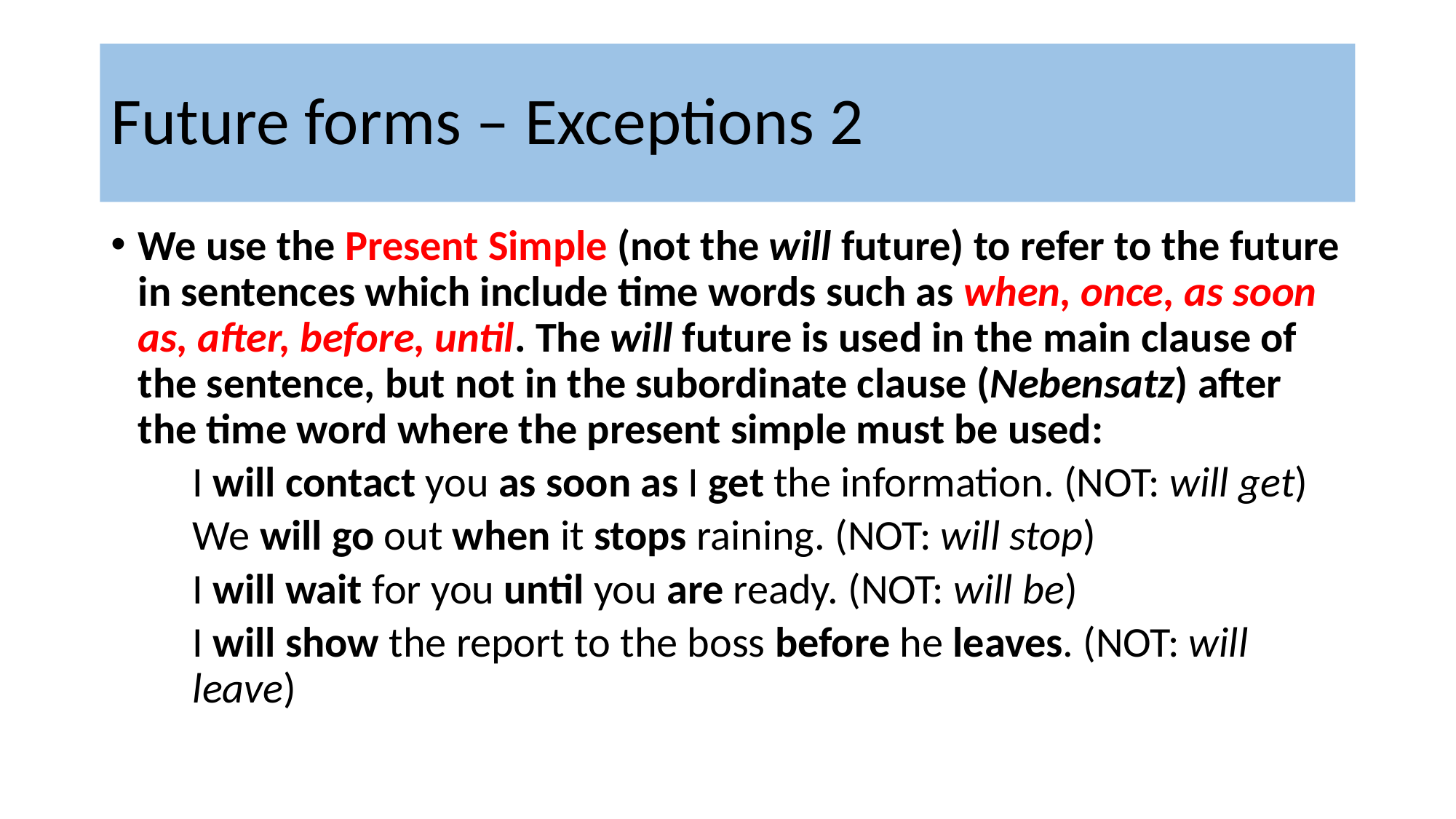

# Future forms – Exceptions 2
We use the Present Simple (not the will future) to refer to the future in sentences which include time words such as when, once, as soon as, after, before, until. The will future is used in the main clause of the sentence, but not in the subordinate clause (Nebensatz) after the time word where the present simple must be used:
	I will contact you as soon as I get the information. (NOT: will get)
	We will go out when it stops raining. (NOT: will stop)
	I will wait for you until you are ready. (NOT: will be)
	I will show the report to the boss before he leaves. (NOT: will leave)